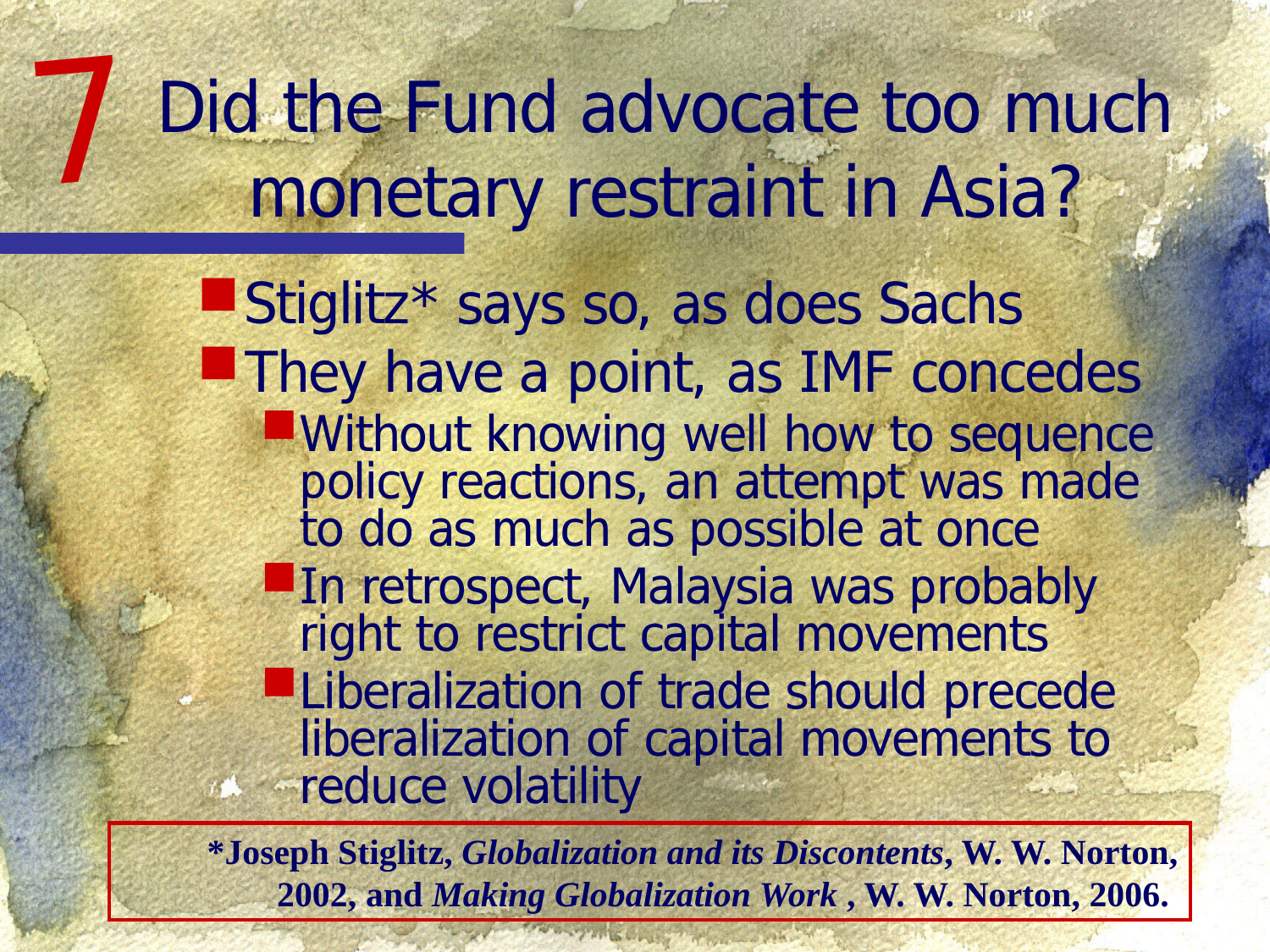

7
Did the Fund advocate too much monetary restraint in Asia?
Stiglitz* says so, as does Sachs
They have a point, as IMF concedes
Without knowing well how to sequence policy reactions, an attempt was made to do as much as possible at once
In retrospect, Malaysia was probably right to restrict capital movements
Liberalization of trade should precede liberalization of capital movements to reduce volatility
*Joseph Stiglitz, Globalization and its Discontents, W. W. Norton, 2002, and Making Globalization Work , W. W. Norton, 2006.